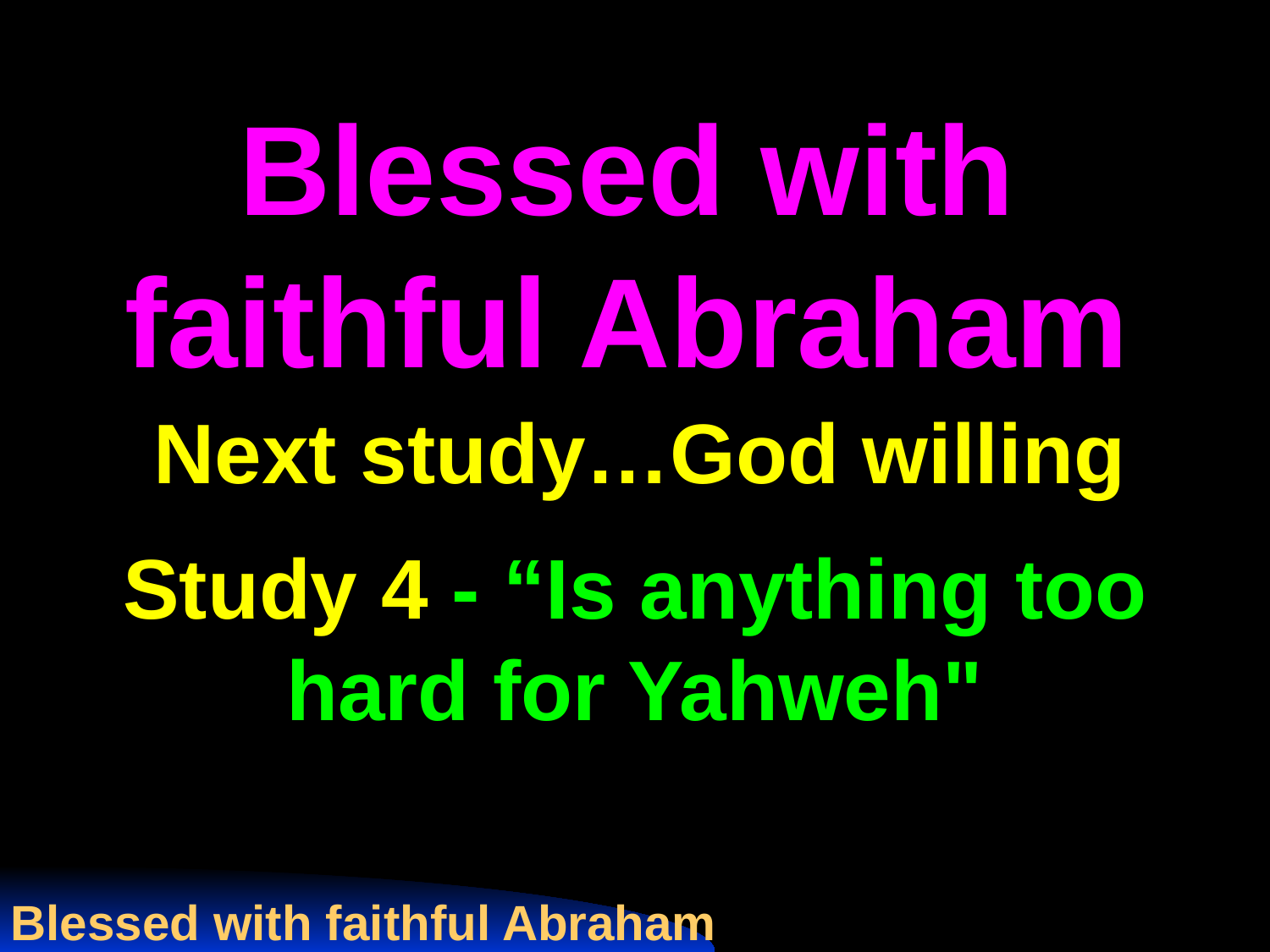

Blessed with faithful Abraham
# Next study…God willing
Study 4 - “Is anything too hard for Yahweh"
Blessed with faithful Abraham